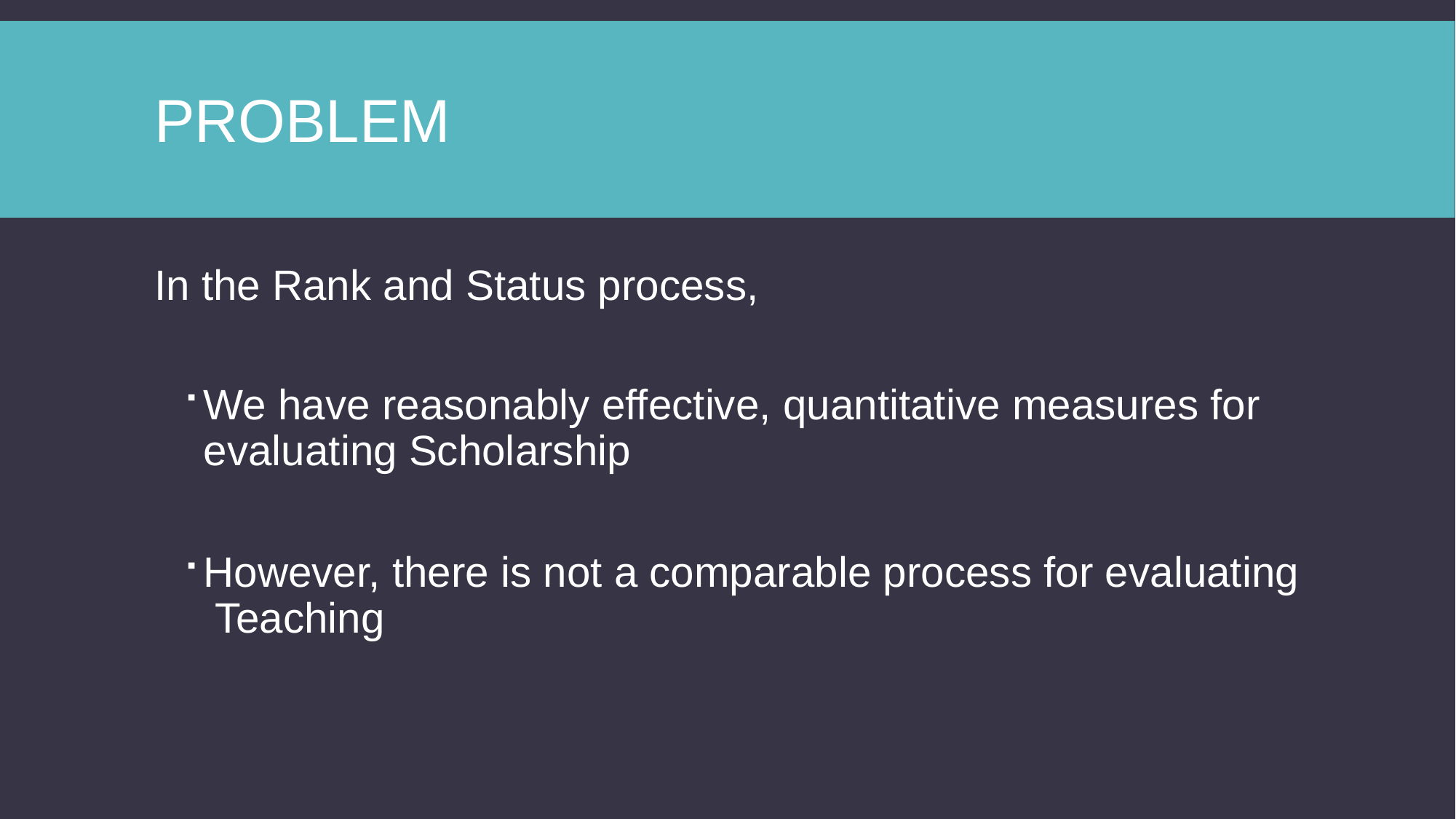

# problem
In the Rank and Status process,

We have reasonably effective, quantitative measures for evaluating Scholarship

However, there is not a comparable process for evaluating  Teaching